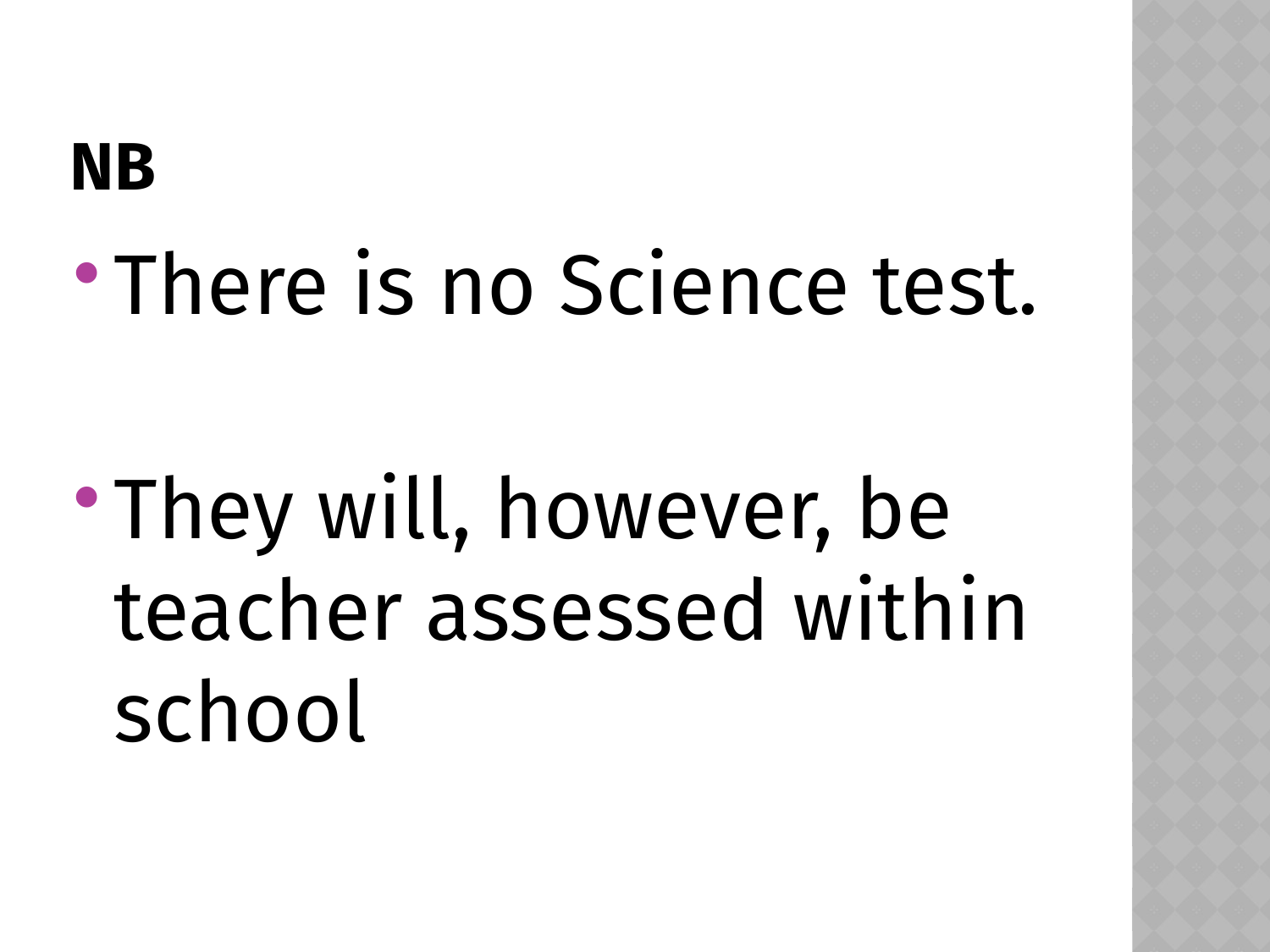

# NB
There is no Science test.

They will, however, be teacher assessed within school